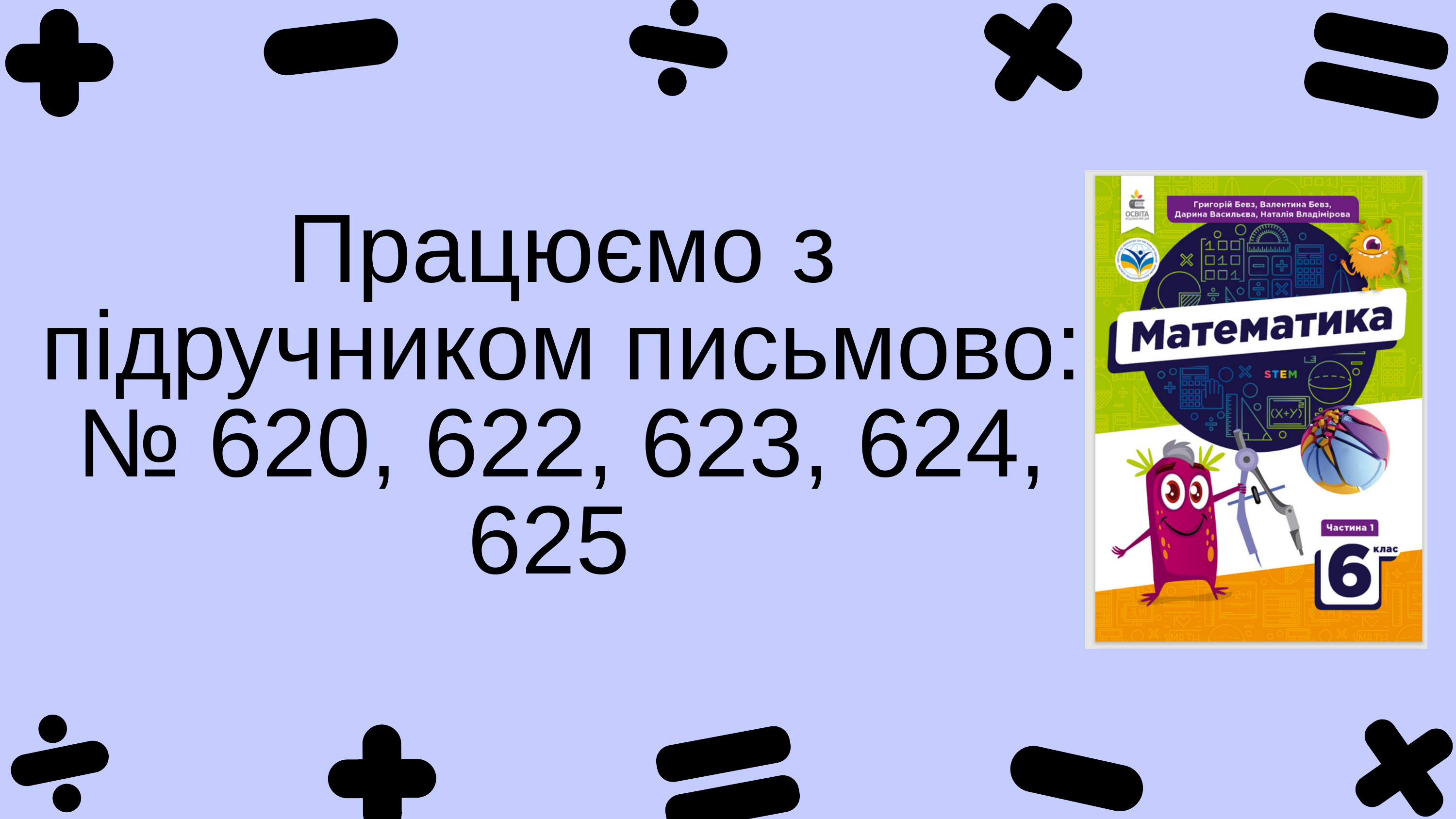

Працюємо з підручником письмово: № 620, 622, 623, 624, 625